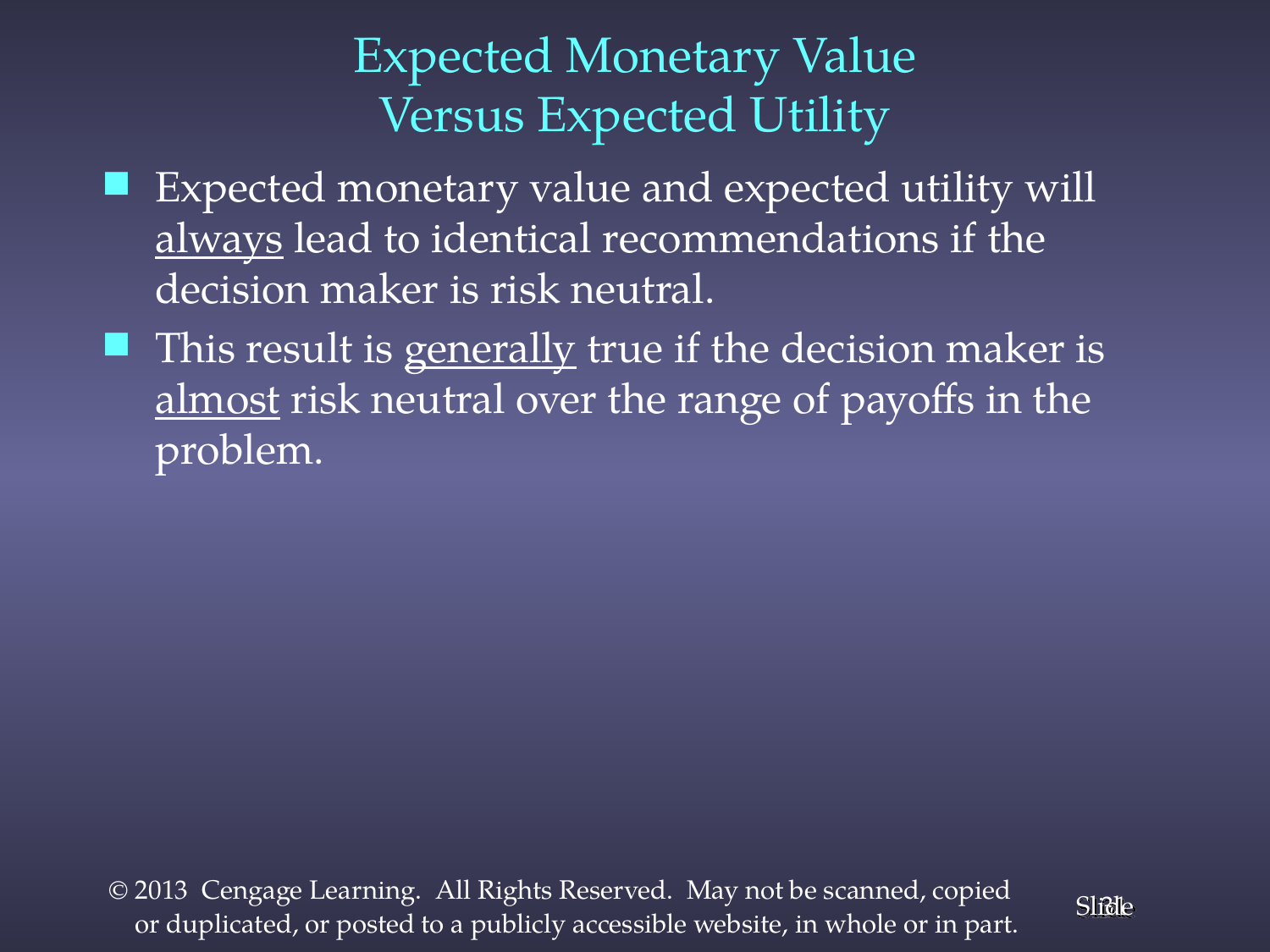

Expected Monetary Value
Versus Expected Utility
Expected monetary value and expected utility will always lead to identical recommendations if the decision maker is risk neutral.
This result is generally true if the decision maker is almost risk neutral over the range of payoffs in the problem.